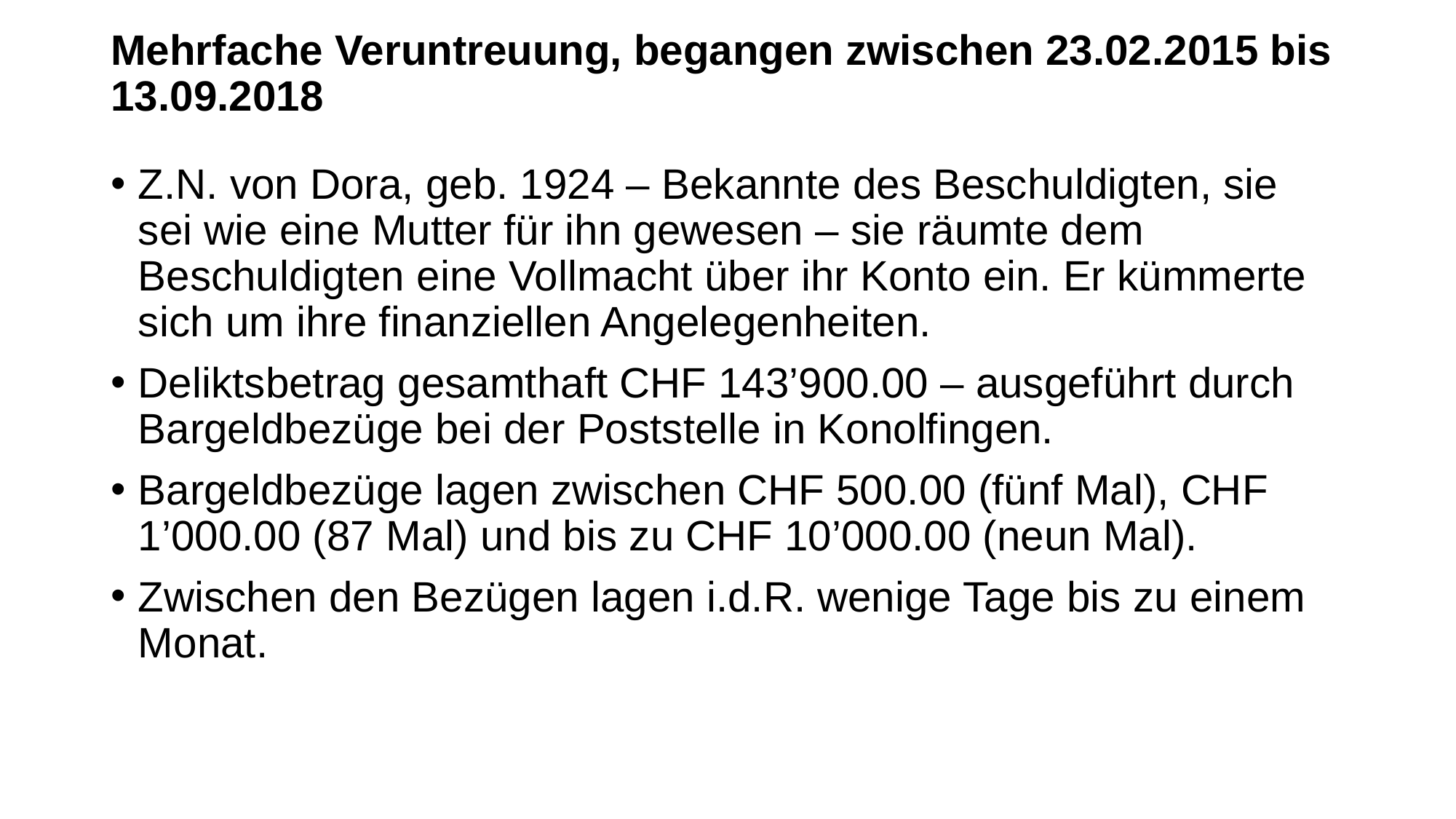

# Mehrfache Veruntreuung, begangen zwischen 23.02.2015 bis 13.09.2018
Z.N. von Dora, geb. 1924 – Bekannte des Beschuldigten, sie sei wie eine Mutter für ihn gewesen – sie räumte dem Beschuldigten eine Vollmacht über ihr Konto ein. Er kümmerte sich um ihre finanziellen Angelegenheiten.
Deliktsbetrag gesamthaft CHF 143’900.00 – ausgeführt durch Bargeldbezüge bei der Poststelle in Konolfingen.
Bargeldbezüge lagen zwischen CHF 500.00 (fünf Mal), CHF 1’000.00 (87 Mal) und bis zu CHF 10’000.00 (neun Mal).
Zwischen den Bezügen lagen i.d.R. wenige Tage bis zu einem Monat.